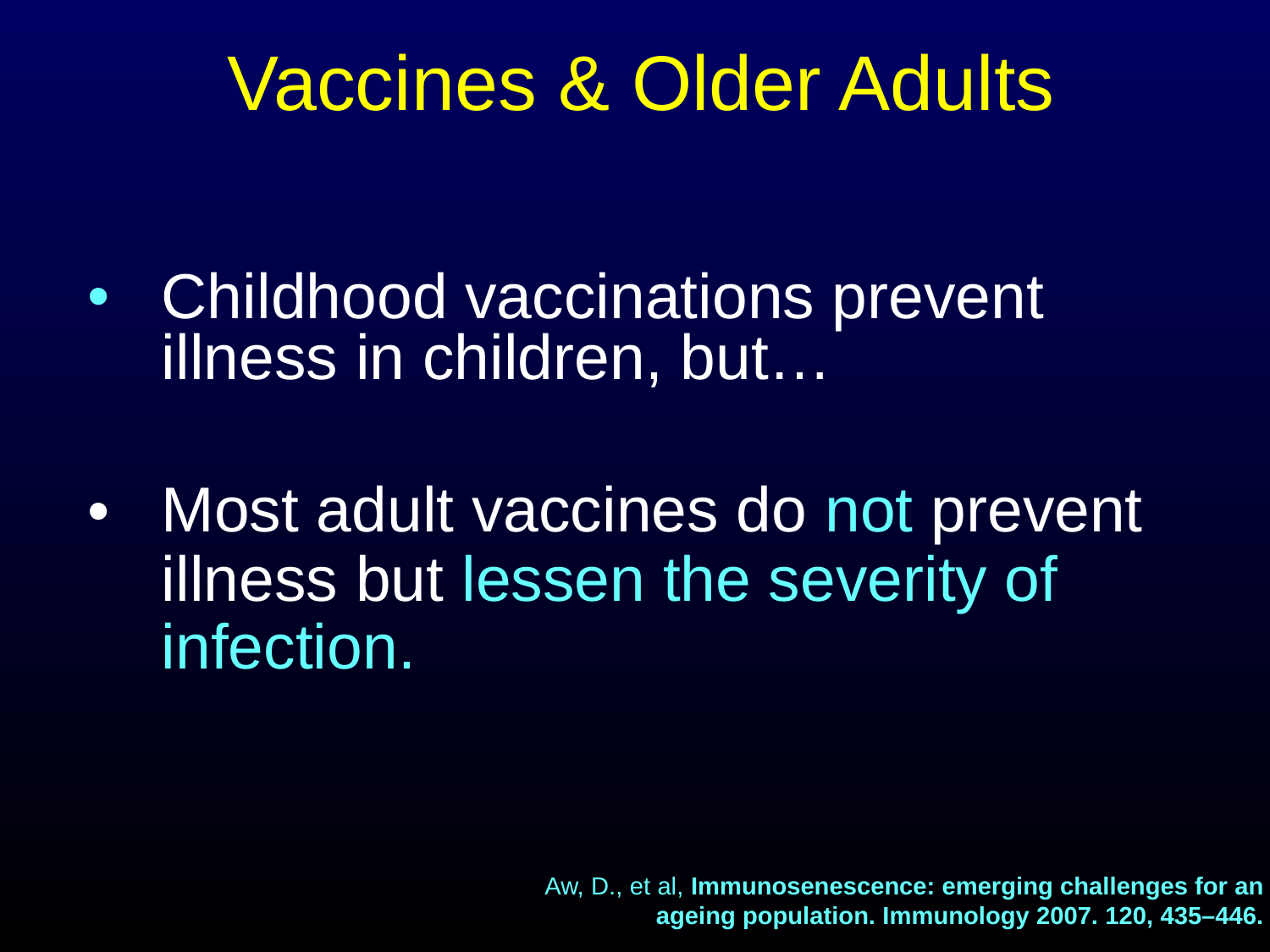

# Vaccines & Older Adults

Childhood vaccinations prevent illness in children, but…

Most adult vaccines do not prevent illness but lessen the severity of infection.

Aw, D., et al, Immunosenescence: emerging challenges for an ageing population. Immunology 2007. 120, 435–446.